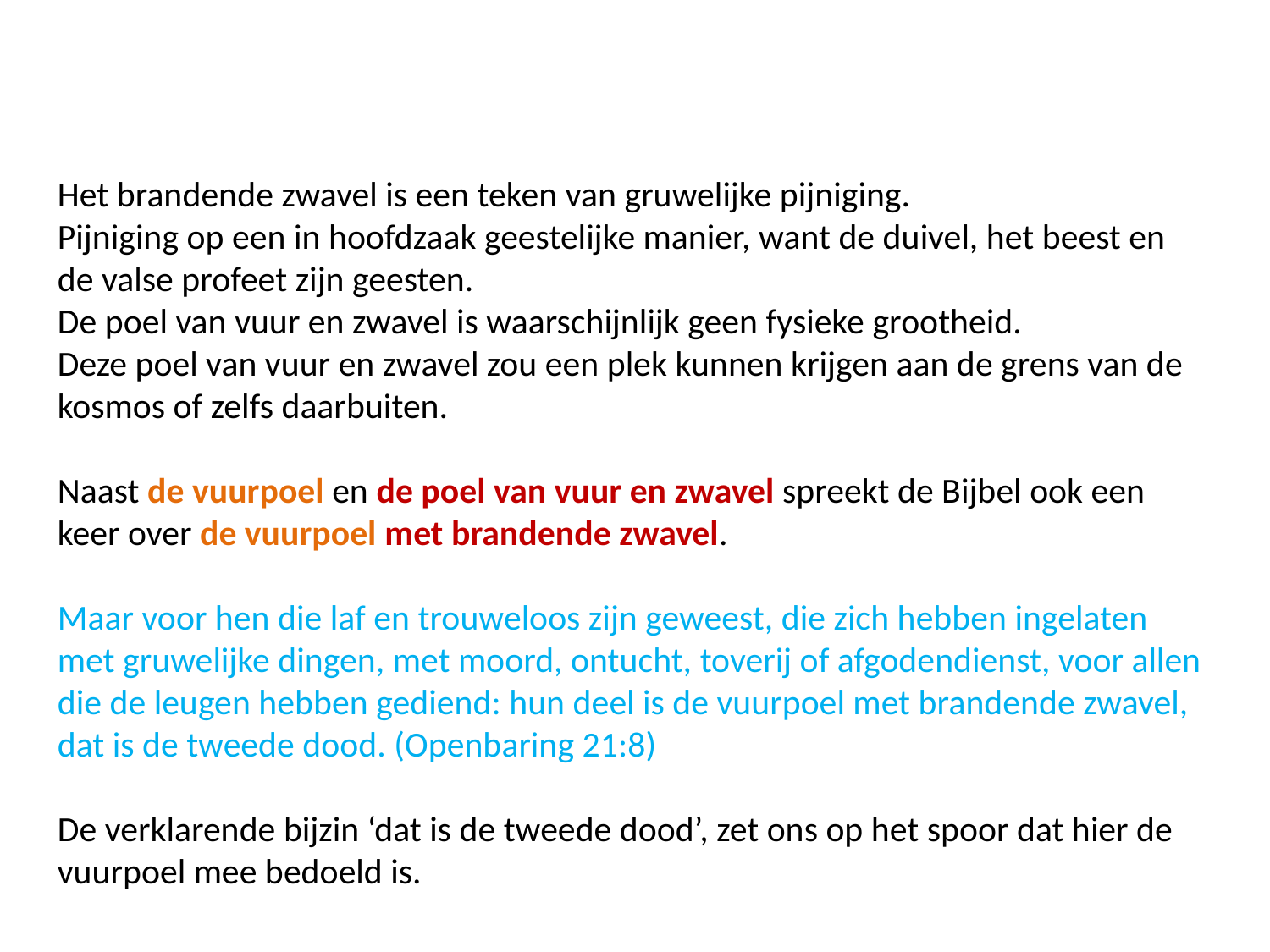

Het brandende zwavel is een teken van gruwelijke pijniging.
Pijniging op een in hoofdzaak geestelijke manier, want de duivel, het beest en de valse profeet zijn geesten.
De poel van vuur en zwavel is waarschijnlijk geen fysieke grootheid.
Deze poel van vuur en zwavel zou een plek kunnen krijgen aan de grens van de kosmos of zelfs daarbuiten.

Naast de vuurpoel en de poel van vuur en zwavel spreekt de Bijbel ook een keer over de vuurpoel met brandende zwavel.

Maar voor hen die laf en trouweloos zijn geweest, die zich hebben ingelaten met gruwelijke dingen, met moord, ontucht, toverij of afgodendienst, voor allen die de leugen hebben gediend: hun deel is de vuurpoel met brandende zwavel, dat is de tweede dood. (Openbaring 21:8)

De verklarende bijzin ‘dat is de tweede dood’, zet ons op het spoor dat hier de vuurpoel mee bedoeld is.